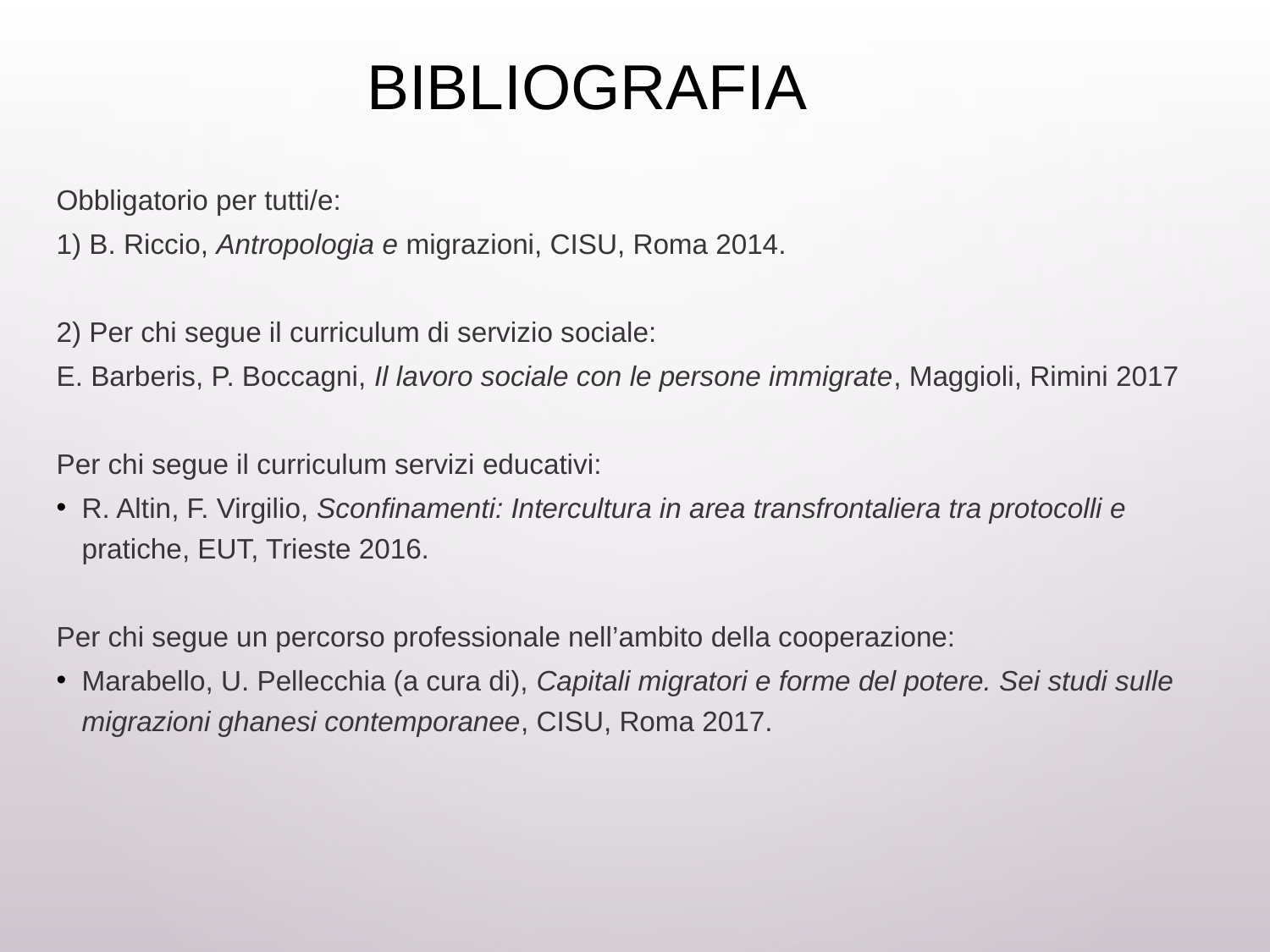

# Bibliografia
Obbligatorio per tutti/e:
1) B. Riccio, Antropologia e migrazioni, CISU, Roma 2014.

2) Per chi segue il curriculum di servizio sociale:
E. Barberis, P. Boccagni, Il lavoro sociale con le persone immigrate, Maggioli, Rimini 2017

Per chi segue il curriculum servizi educativi:
R. Altin, F. Virgilio, Sconfinamenti: Intercultura in area transfrontaliera tra protocolli e pratiche, EUT, Trieste 2016.

Per chi segue un percorso professionale nell’ambito della cooperazione:
Marabello, U. Pellecchia (a cura di), Capitali migratori e forme del potere. Sei studi sulle migrazioni ghanesi contemporanee, CISU, Roma 2017.